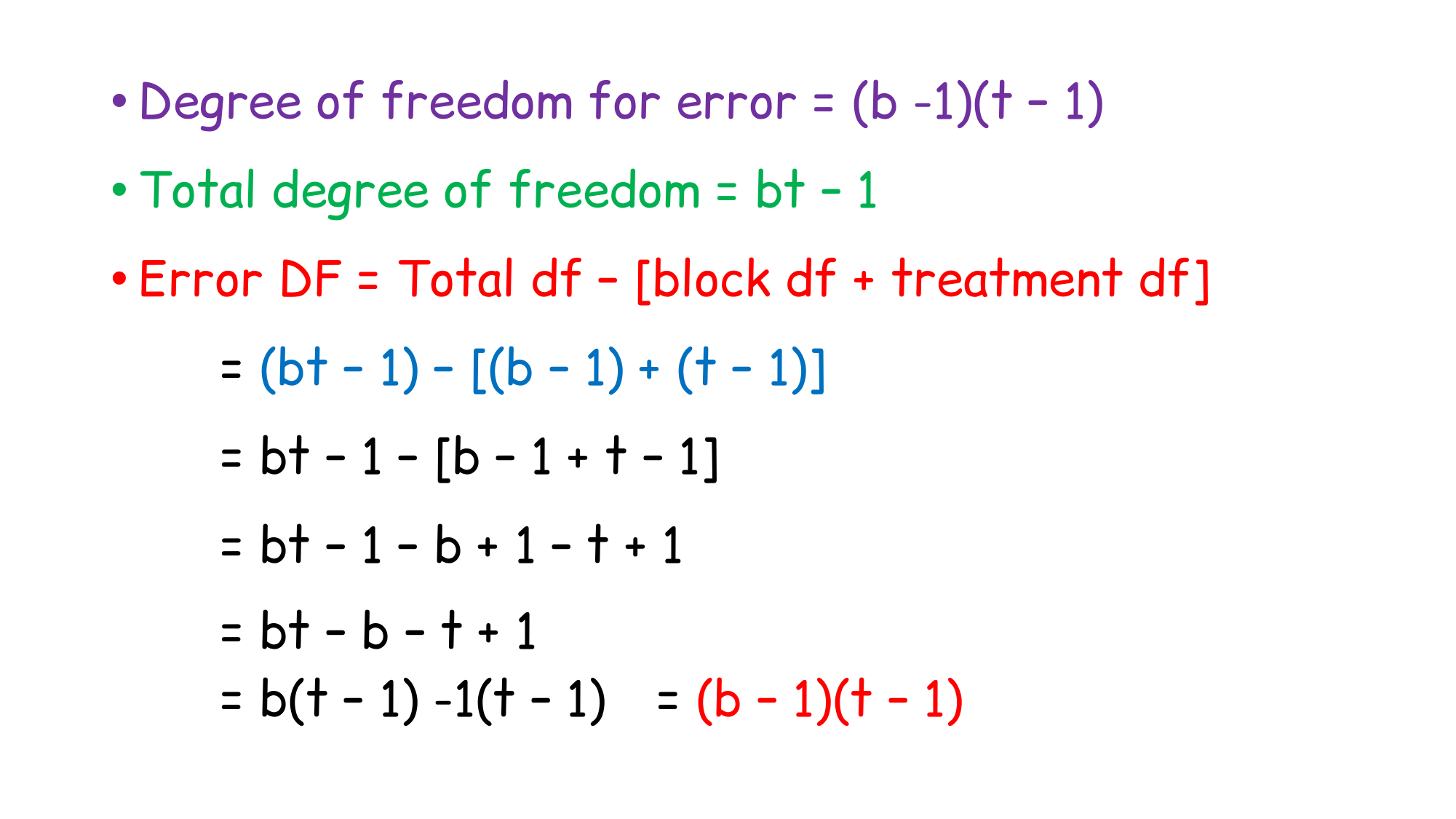

Degree of freedom for error = (b -1)(t – 1)
Total degree of freedom = bt – 1
Error DF = Total df – [block df + treatment df]
	= (bt – 1) – [(b – 1) + (t – 1)]
	= bt – 1 – [b – 1 + t – 1]
	= bt – 1 – b + 1 – t + 1
	= bt – b – t + 1
	= b(t – 1) -1(t – 1)	= (b – 1)(t – 1)